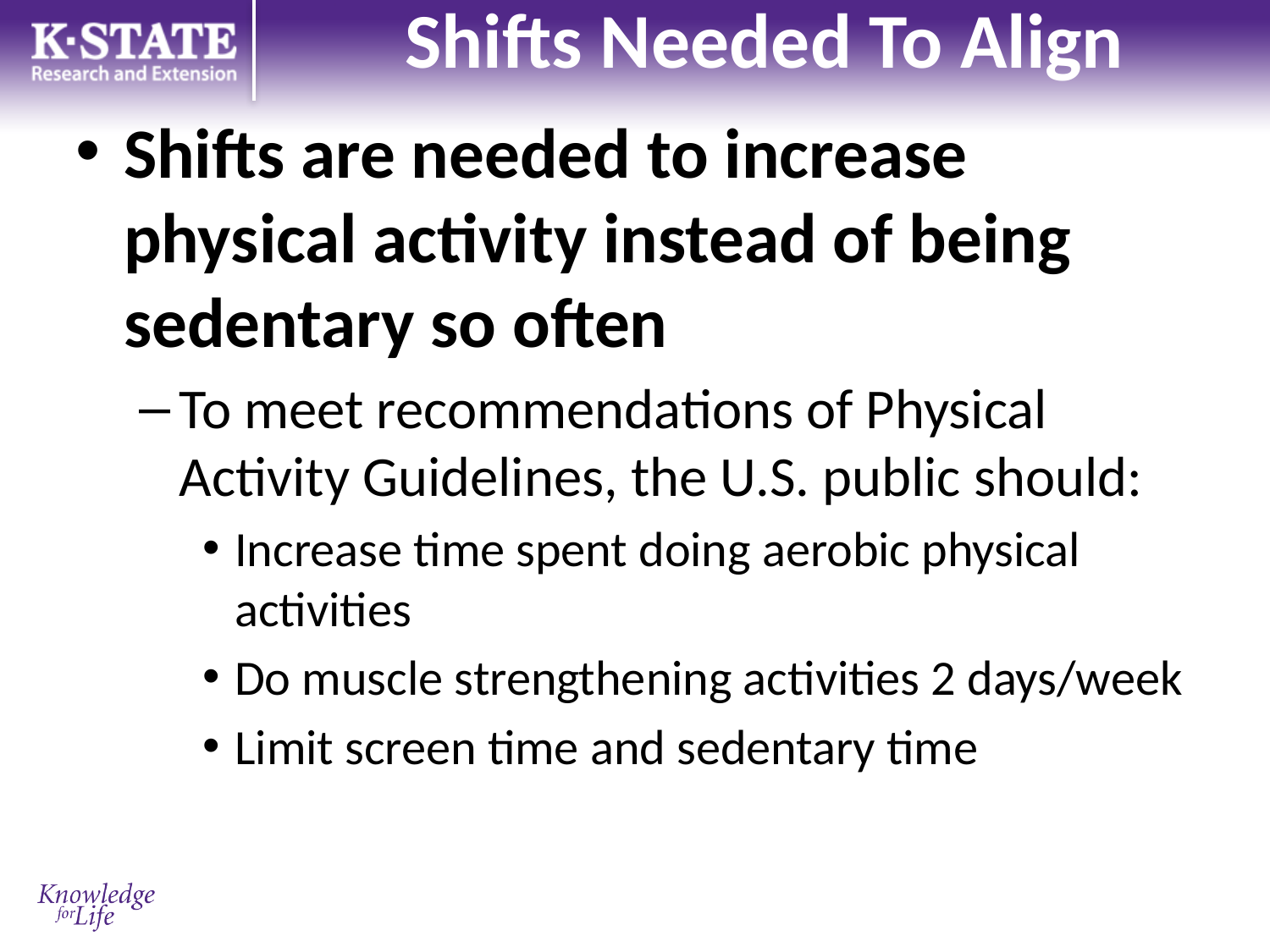

# Shifts Needed To Align
Shifts are needed to increase physical activity instead of being sedentary so often
To meet recommendations of Physical Activity Guidelines, the U.S. public should:
Increase time spent doing aerobic physical activities
Do muscle strengthening activities 2 days/week
Limit screen time and sedentary time